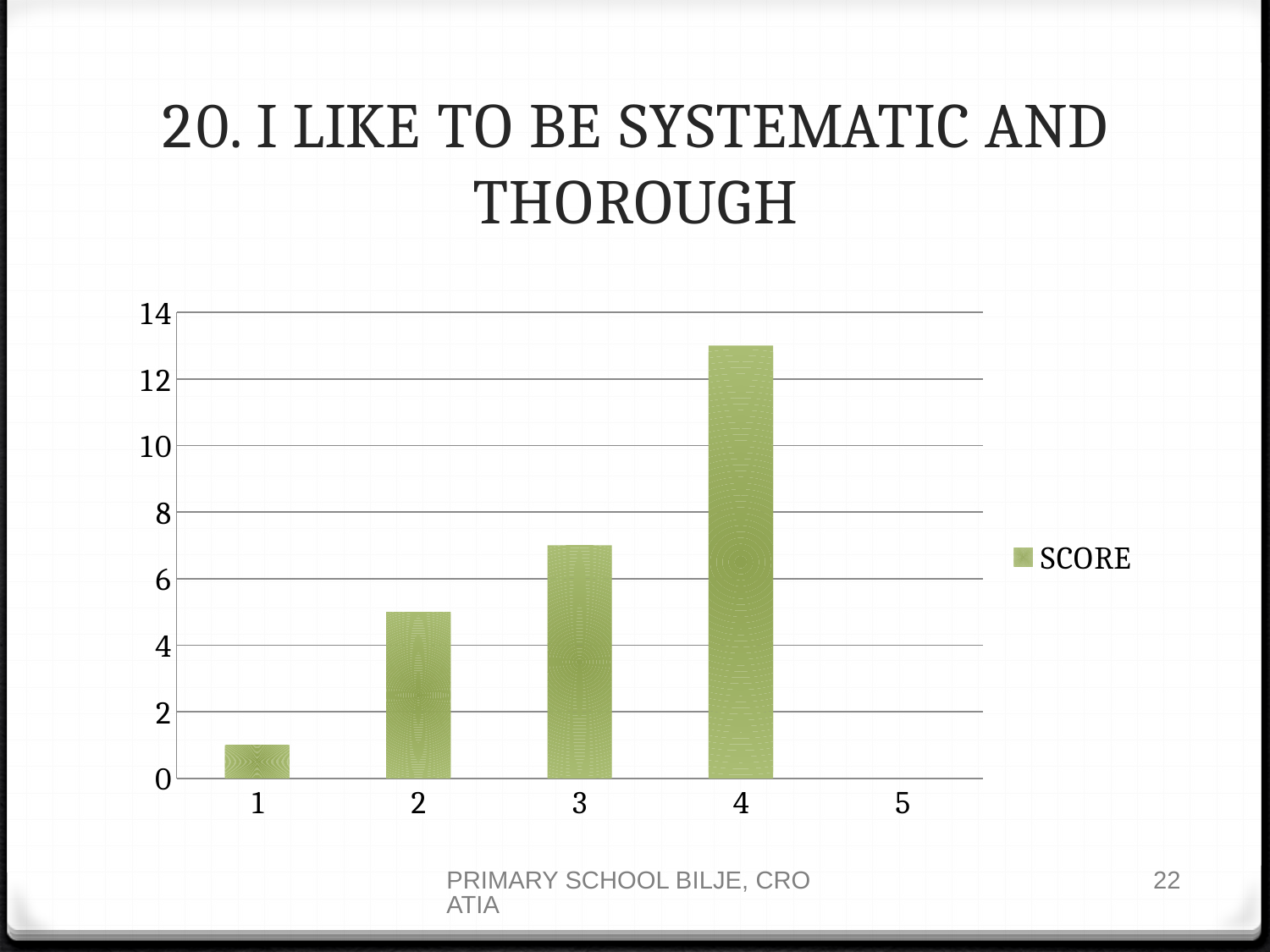

# 20. I LIKE TO BE SYSTEMATIC AND THOROUGH

### Chart

| Category | SCORE |
|---|---|
| 1 | 1.0 |
| 2 | 5.0 |
| 3 | 7.0 |
| 4 | 13.0 |
| 5 | 0.0 |
PRIMARY SCHOOL BILJE, CROATIA
22